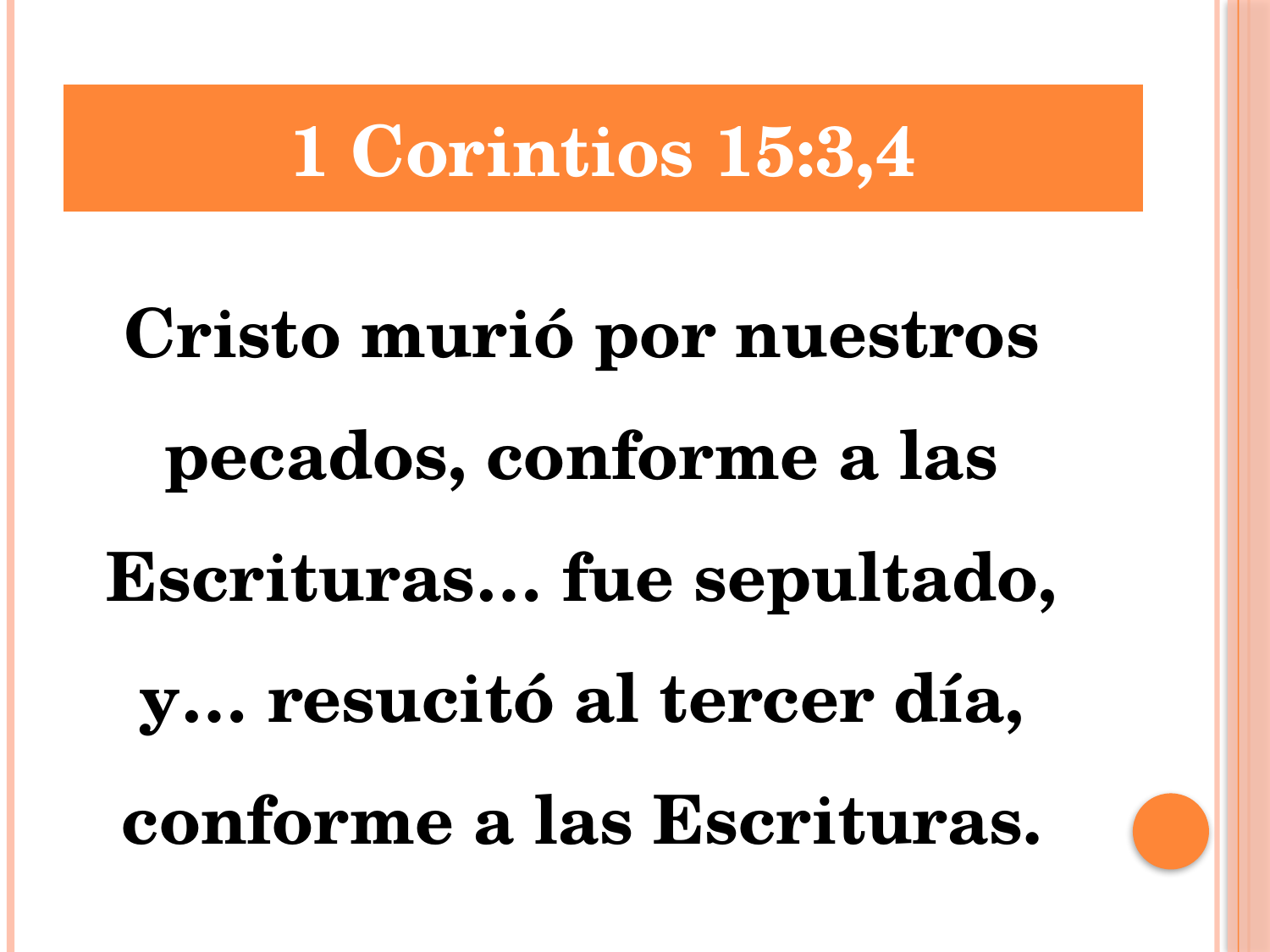

1 Corintios 15:3,4
Cristo murió por nuestros pecados, conforme a las Escrituras… fue sepultado, y… resucitó al tercer día, conforme a las Escrituras.